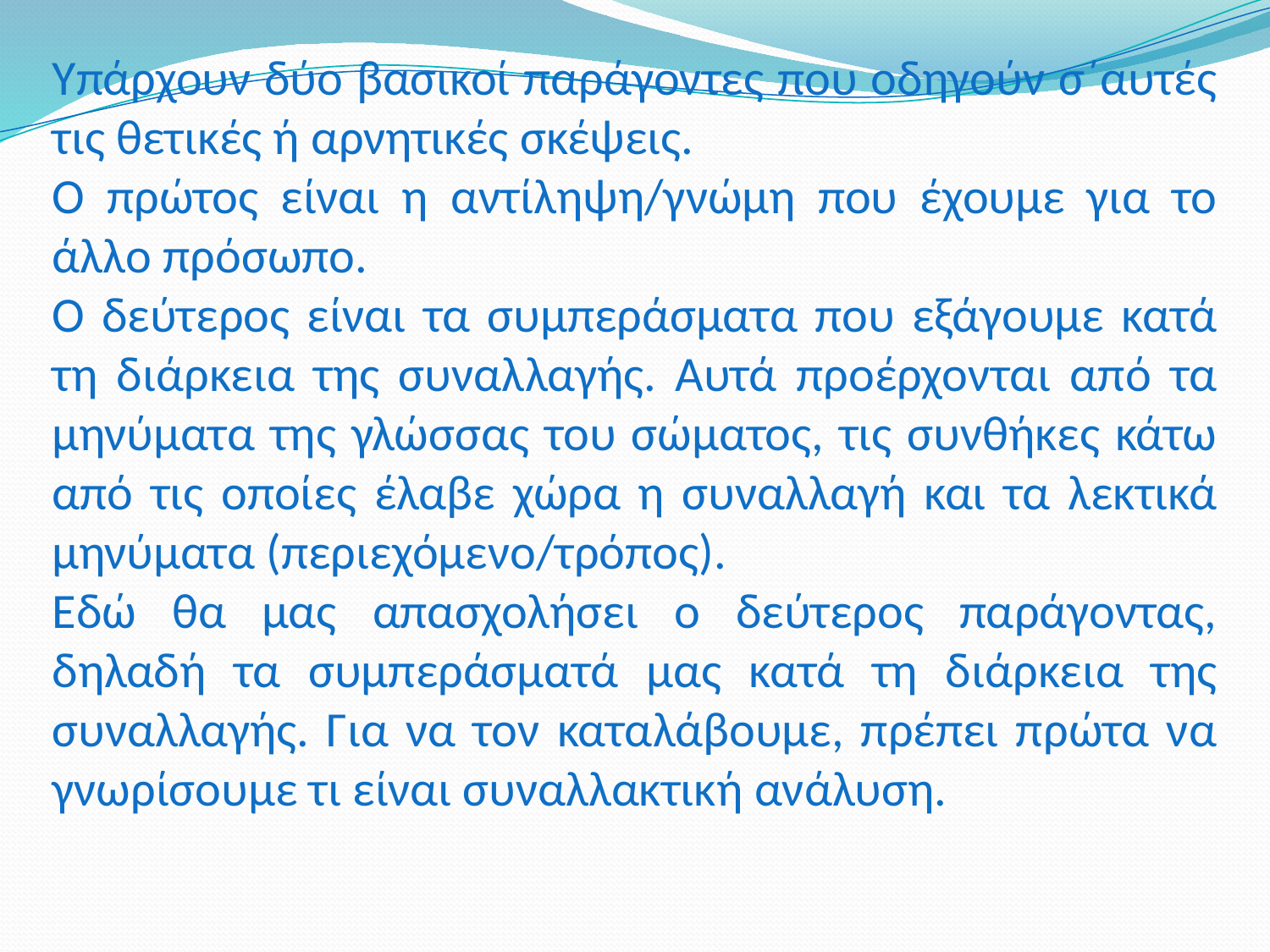

Υπάρχουν δύο βασικοί παράγοντες που οδηγούν σ΄αυτές τις θετικές ή αρνητικές σκέψεις.
Ο πρώτος είναι η αντίληψη/γνώμη που έχουμε για το άλλο πρόσωπο.
Ο δεύτερος είναι τα συμπεράσματα που εξάγουμε κατά τη διάρκεια της συναλλαγής. Αυτά προέρχονται από τα μηνύματα της γλώσσας του σώματος, τις συνθήκες κάτω από τις οποίες έλαβε χώρα η συναλλαγή και τα λεκτικά μηνύματα (περιεχόμενο/τρόπος).
Εδώ θα μας απασχολήσει ο δεύτερος παράγοντας, δηλαδή τα συμπεράσματά μας κατά τη διάρκεια της συναλλαγής. Για να τον καταλάβουμε, πρέπει πρώτα να γνωρίσουμε τι είναι συναλλακτική ανάλυση.